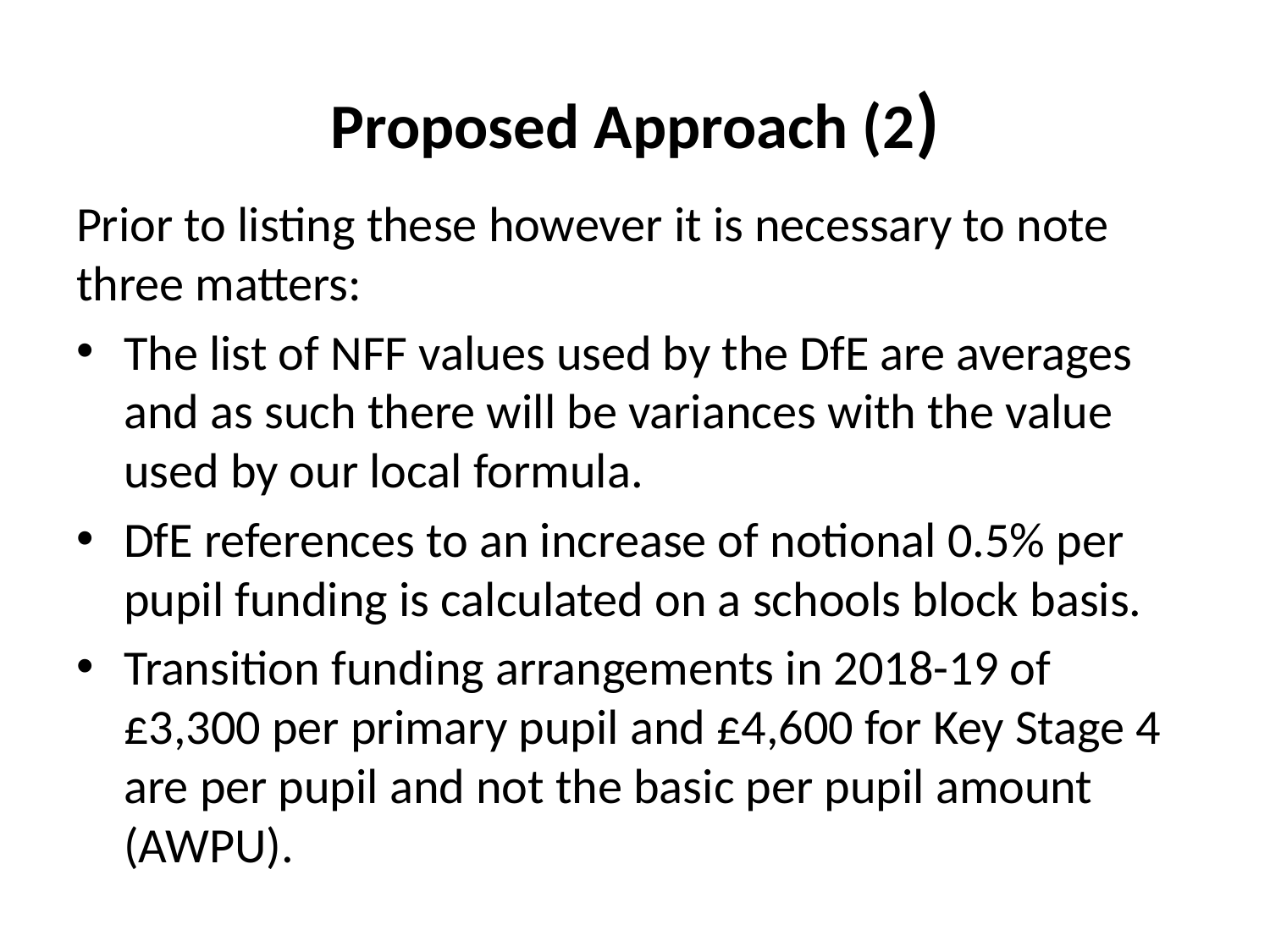

# Proposed Approach (2)
Prior to listing these however it is necessary to note three matters:
The list of NFF values used by the DfE are averages and as such there will be variances with the value used by our local formula.
DfE references to an increase of notional 0.5% per pupil funding is calculated on a schools block basis.
Transition funding arrangements in 2018-19 of £3,300 per primary pupil and £4,600 for Key Stage 4 are per pupil and not the basic per pupil amount (AWPU).